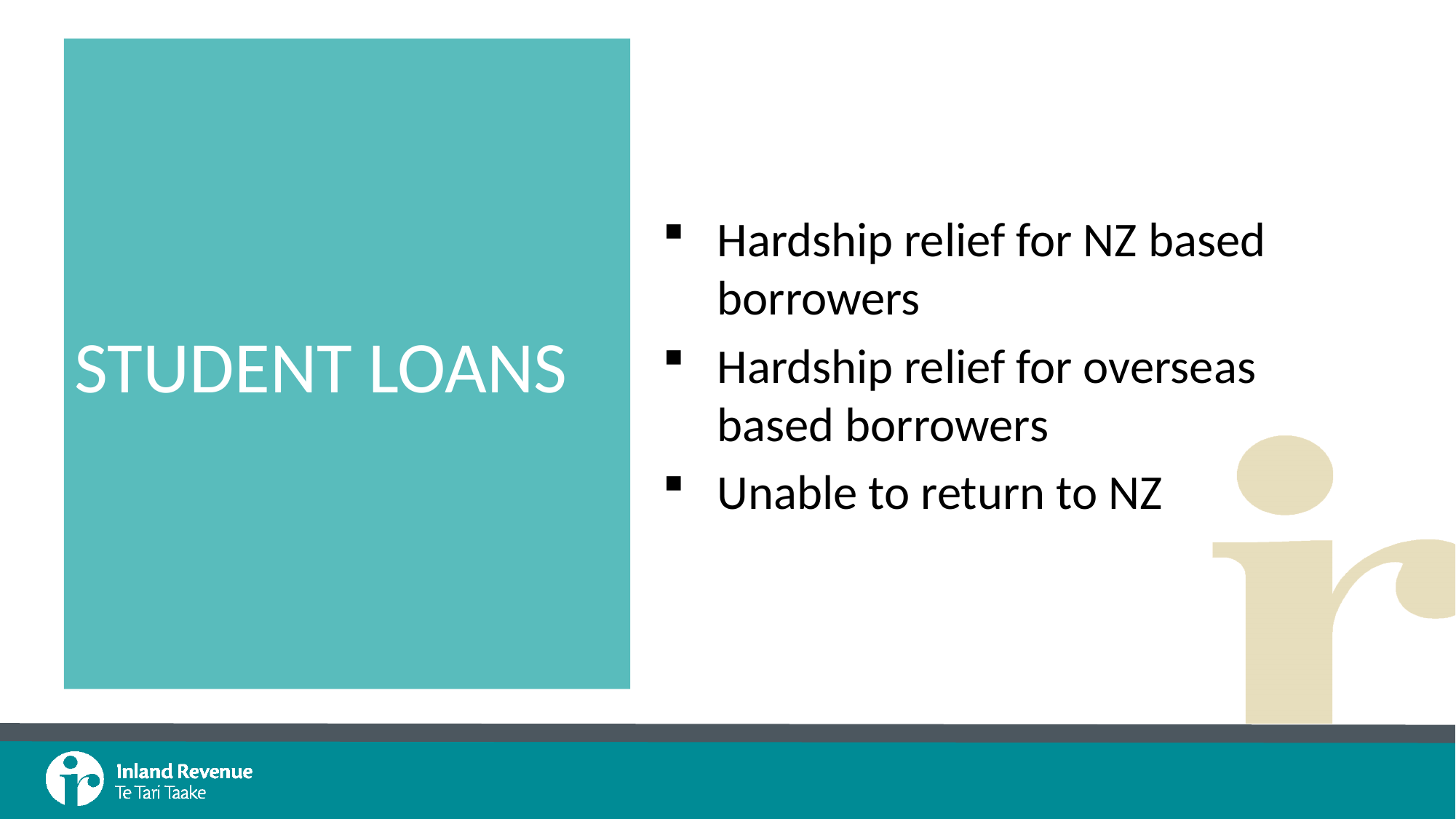

# Student Loans
Hardship relief for NZ based borrowers
Hardship relief for overseas based borrowers
Unable to return to NZ